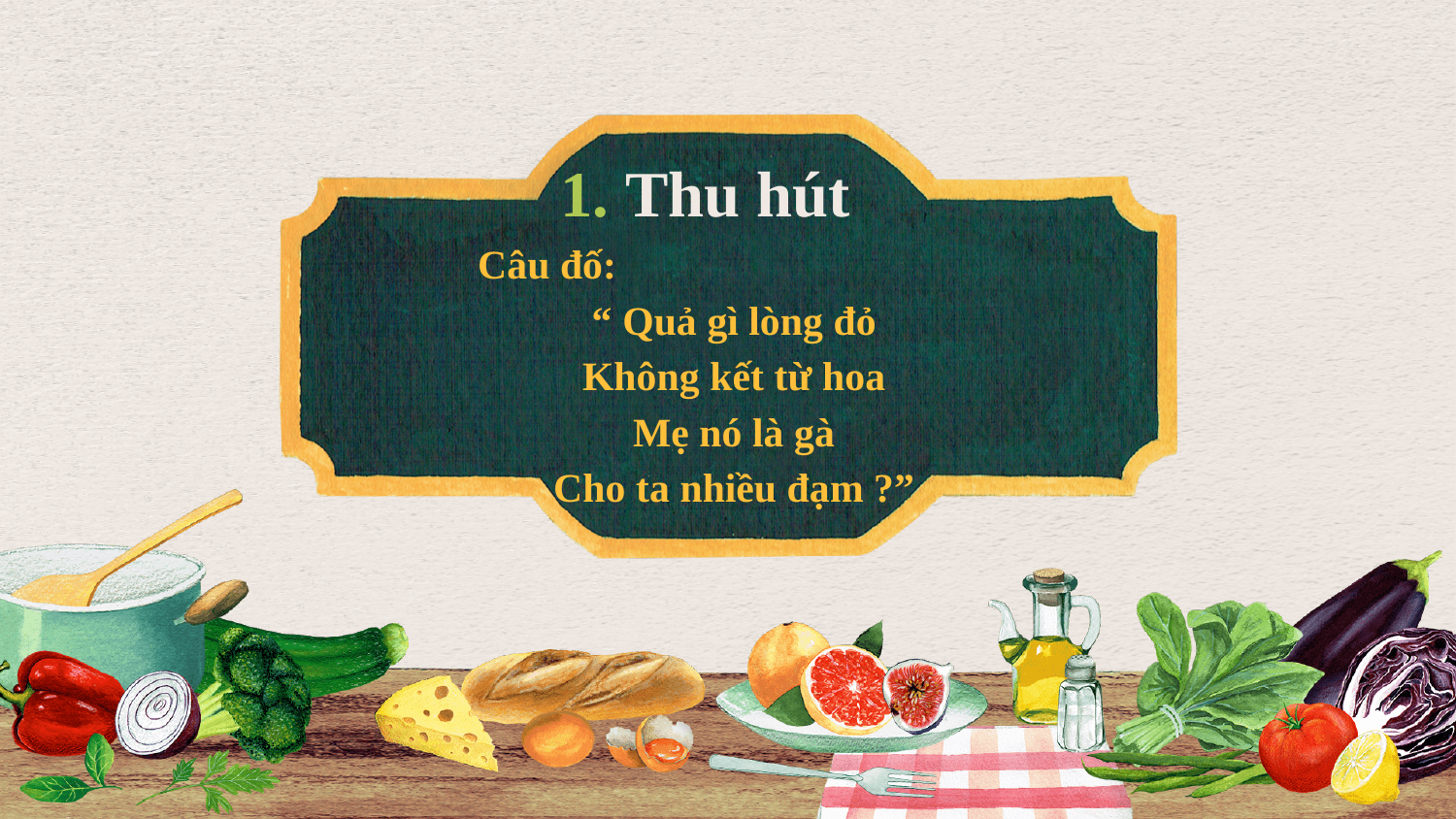

# 1. Thu hút
               Câu đố:
“ Quả gì lòng đỏ
Không kết từ hoa
Mẹ nó là gà
Cho ta nhiều đạm ?”